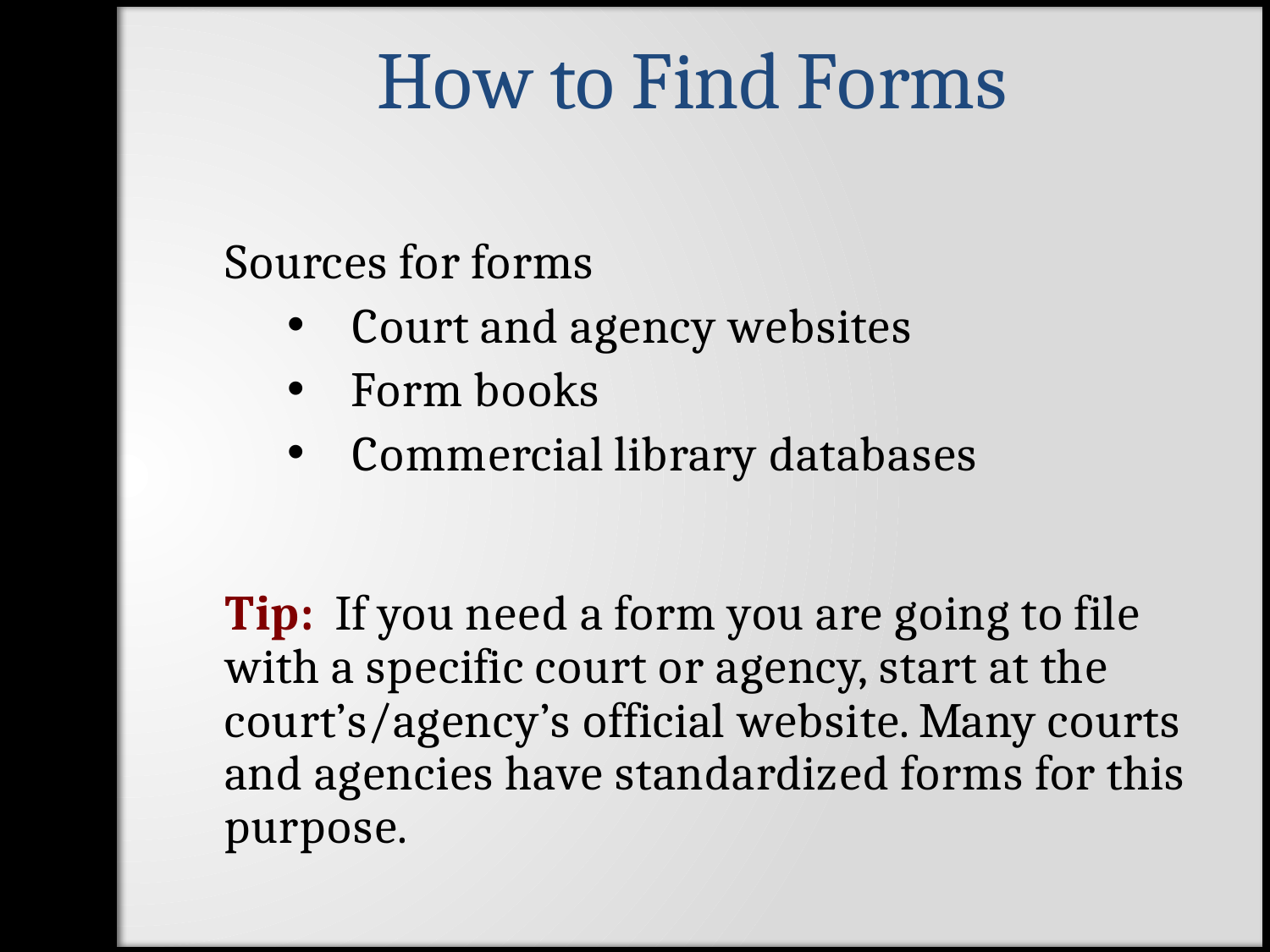

# How to Find Forms
Sources for forms
Court and agency websites
Form books
Commercial library databases

Tip:  If you need a form you are going to file with a specific court or agency, start at the court’s/agency’s official website. Many courts and agencies have standardized forms for this purpose.